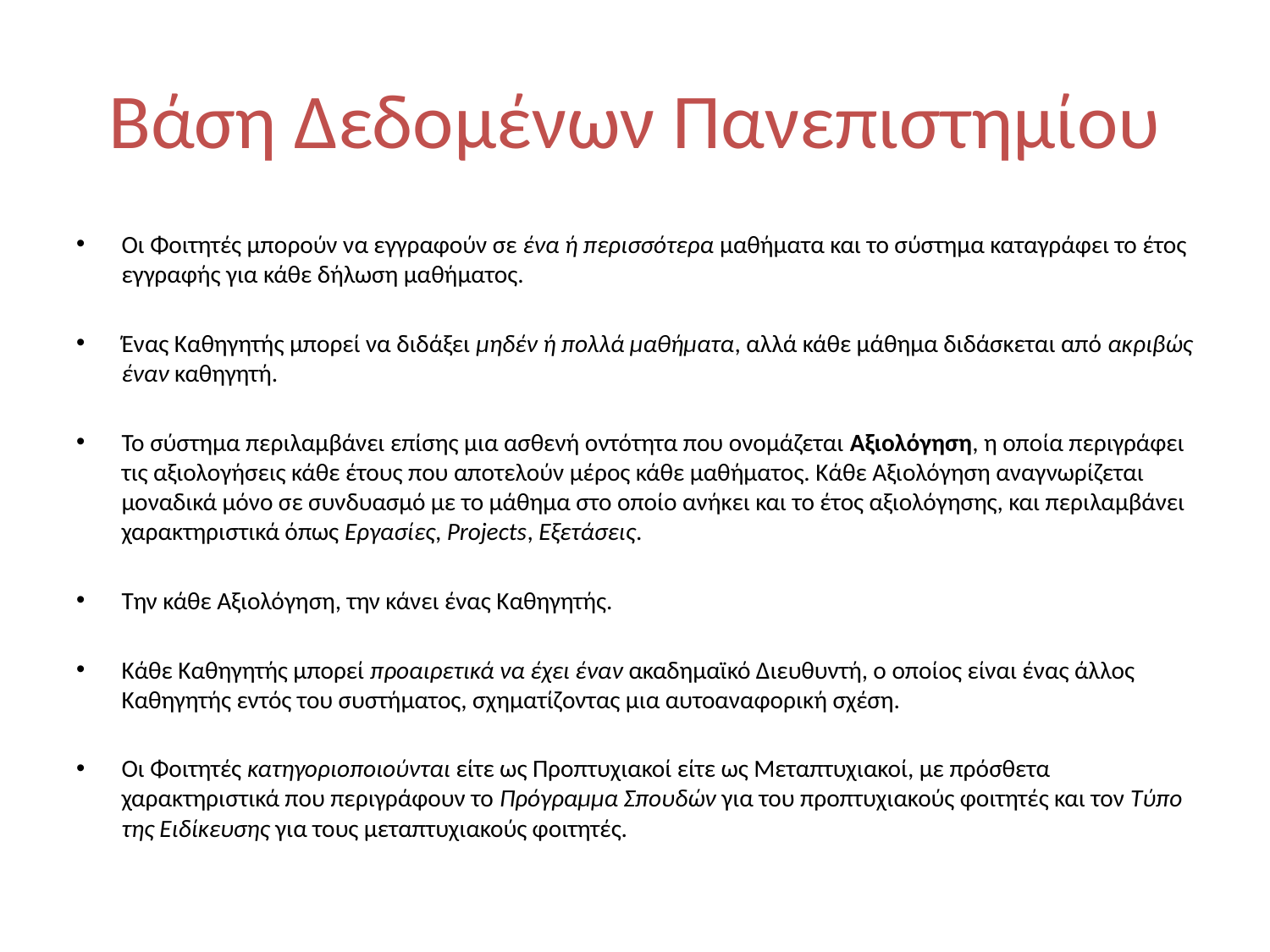

# Βάση Δεδομένων Πανεπιστημίου
Οι Φοιτητές μπορούν να εγγραφούν σε ένα ή περισσότερα μαθήματα και το σύστημα καταγράφει το έτος εγγραφής για κάθε δήλωση μαθήματος.

Ένας Καθηγητής μπορεί να διδάξει μηδέν ή πολλά μαθήματα, αλλά κάθε μάθημα διδάσκεται από ακριβώς έναν καθηγητή.

Το σύστημα περιλαμβάνει επίσης μια ασθενή οντότητα που ονομάζεται Αξιολόγηση, η οποία περιγράφει τις αξιολογήσεις κάθε έτους που αποτελούν μέρος κάθε μαθήματος. Κάθε Αξιολόγηση αναγνωρίζεται μοναδικά μόνο σε συνδυασμό με το μάθημα στο οποίο ανήκει και το έτος αξιολόγησης, και περιλαμβάνει χαρακτηριστικά όπως Εργασίες, Projects, Εξετάσεις.

Tην κάθε Αξιολόγηση, την κάνει ένας Καθηγητής.

Κάθε Καθηγητής μπορεί προαιρετικά να έχει έναν ακαδημαϊκό Διευθυντή, ο οποίος είναι ένας άλλος Καθηγητής εντός του συστήματος, σχηματίζοντας μια αυτοαναφορική σχέση.

Οι Φοιτητές κατηγοριοποιούνται είτε ως Προπτυχιακοί είτε ως Μεταπτυχιακοί, με πρόσθετα χαρακτηριστικά που περιγράφουν το Πρόγραμμα Σπουδών για του προπτυχιακούς φοιτητές και τον Τύπο της Ειδίκευσης για τους μεταπτυχιακούς φοιτητές.